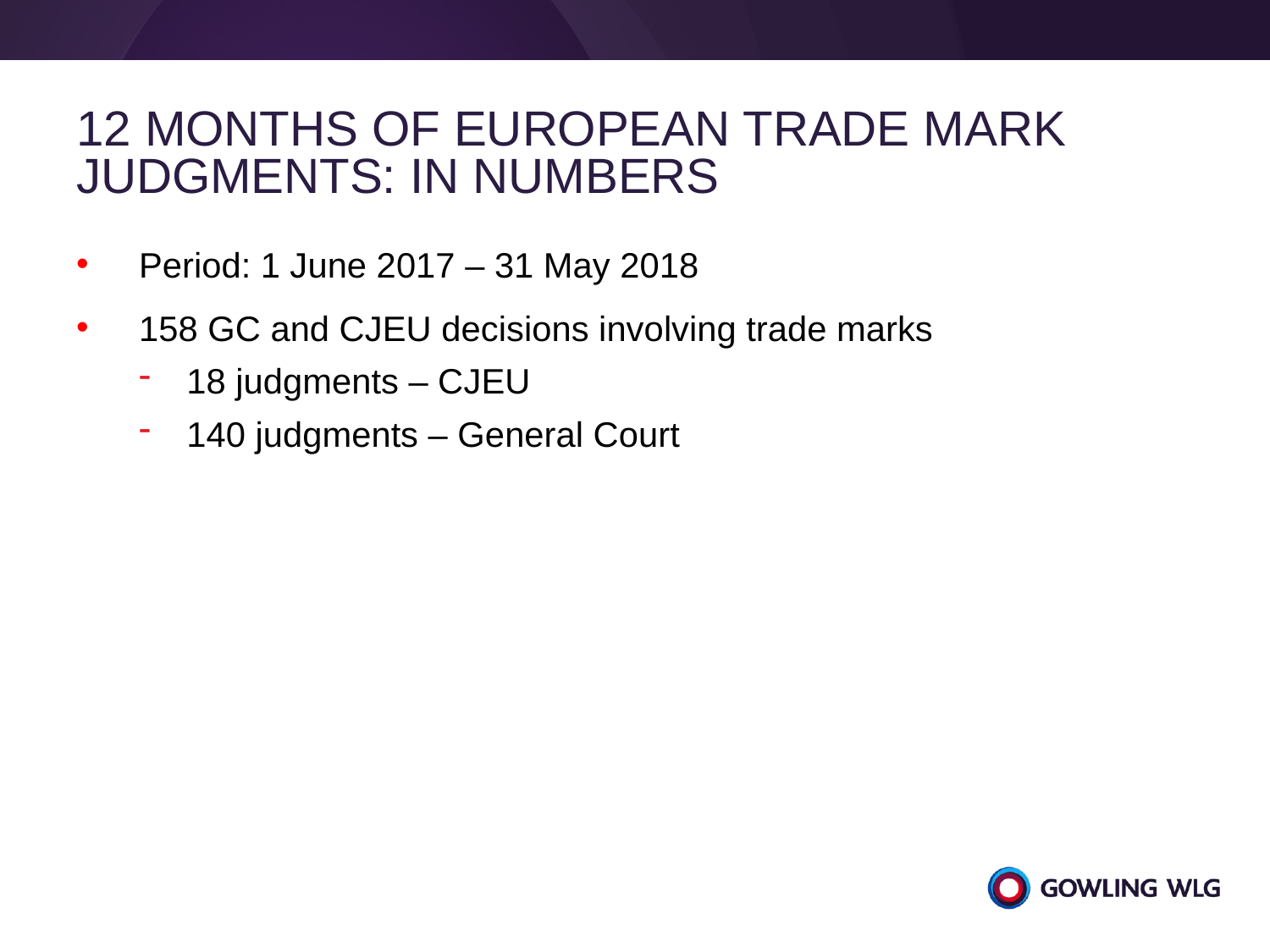

# 12 months of european trade mark judgments: in numbers
Period: 1 June 2017 – 31 May 2018
158 GC and CJEU decisions involving trade marks
18 judgments – CJEU
140 judgments – General Court